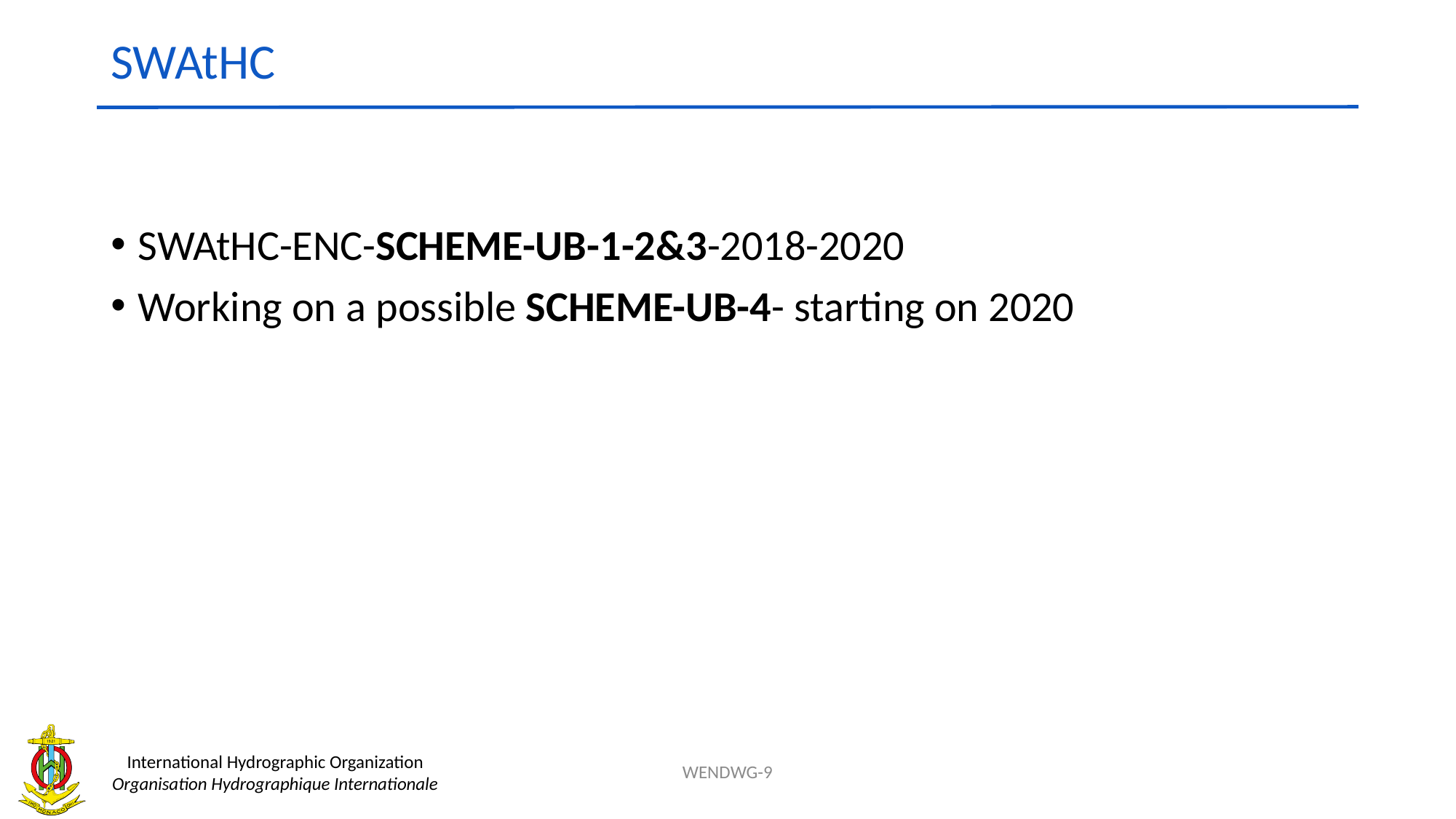

SWAtHC
SWAtHC-ENC-SCHEME-UB-1-2&3-2018-2020
Working on a possible SCHEME-UB-4- starting on 2020
WENDWG-9